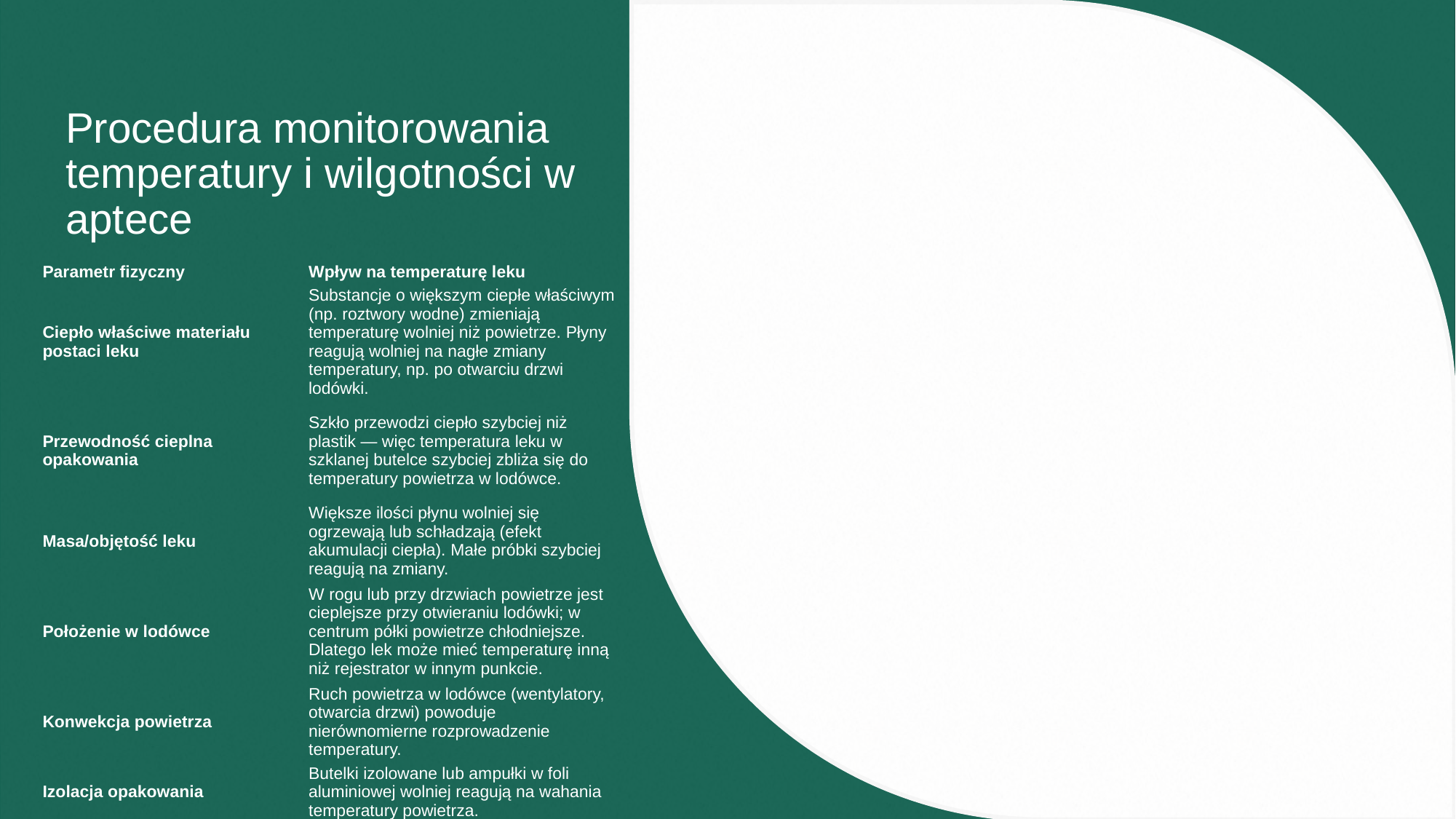

# Procedura monitorowania temperatury i wilgotności w aptece
| Parametr fizyczny | Wpływ na temperaturę leku |
| --- | --- |
| Ciepło właściwe materiału postaci leku | Substancje o większym ciepłe właściwym (np. roztwory wodne) zmieniają temperaturę wolniej niż powietrze. Płyny reagują wolniej na nagłe zmiany temperatury, np. po otwarciu drzwi lodówki. |
| Przewodność cieplna opakowania | Szkło przewodzi ciepło szybciej niż plastik — więc temperatura leku w szklanej butelce szybciej zbliża się do temperatury powietrza w lodówce. |
| Masa/objętość leku | Większe ilości płynu wolniej się ogrzewają lub schładzają (efekt akumulacji ciepła). Małe próbki szybciej reagują na zmiany. |
| Położenie w lodówce | W rogu lub przy drzwiach powietrze jest cieplejsze przy otwieraniu lodówki; w centrum półki powietrze chłodniejsze. Dlatego lek może mieć temperaturę inną niż rejestrator w innym punkcie. |
| Konwekcja powietrza | Ruch powietrza w lodówce (wentylatory, otwarcia drzwi) powoduje nierównomierne rozprowadzenie temperatury. |
| Izolacja opakowania | Butelki izolowane lub ampułki w foli aluminiowej wolniej reagują na wahania temperatury powietrza. |